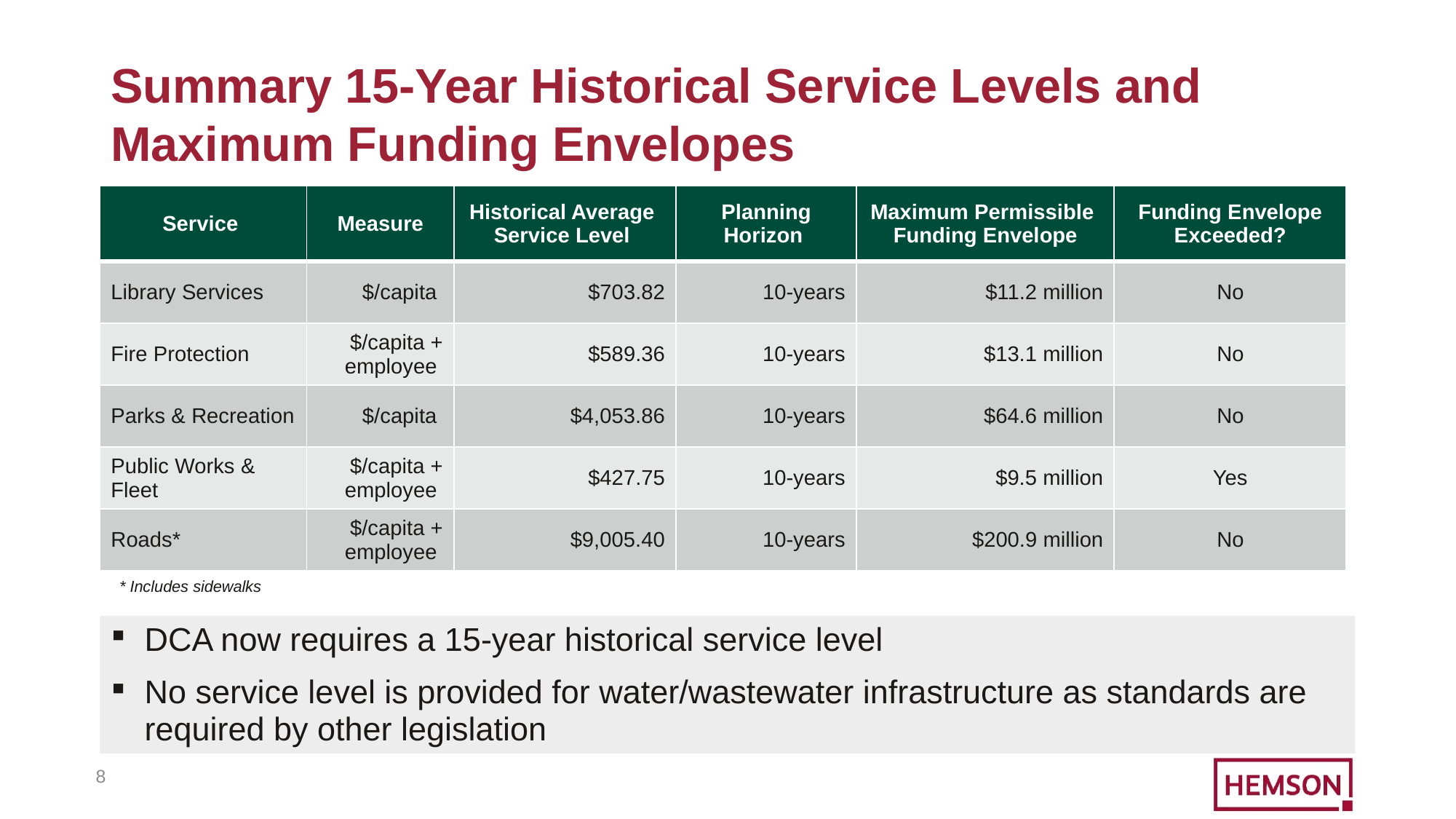

# Summary 15-Year Historical Service Levels and Maximum Funding Envelopes
| Service | Measure | Historical Average Service Level | Planning Horizon | Maximum Permissible Funding Envelope | Funding Envelope Exceeded? |
| --- | --- | --- | --- | --- | --- |
| Library Services | $/capita | $703.82 | 10-years | $11.2 million | No |
| Fire Protection | $/capita + employee | $589.36 | 10-years | $13.1 million | No |
| Parks & Recreation | $/capita | $4,053.86 | 10-years | $64.6 million | No |
| Public Works & Fleet | $/capita + employee | $427.75 | 10-years | $9.5 million | Yes |
| Roads\* | $/capita + employee | $9,005.40 | 10-years | $200.9 million | No |
* Includes sidewalks
DCA now requires a 15-year historical service level
No service level is provided for water/wastewater infrastructure as standards are required by other legislation
8